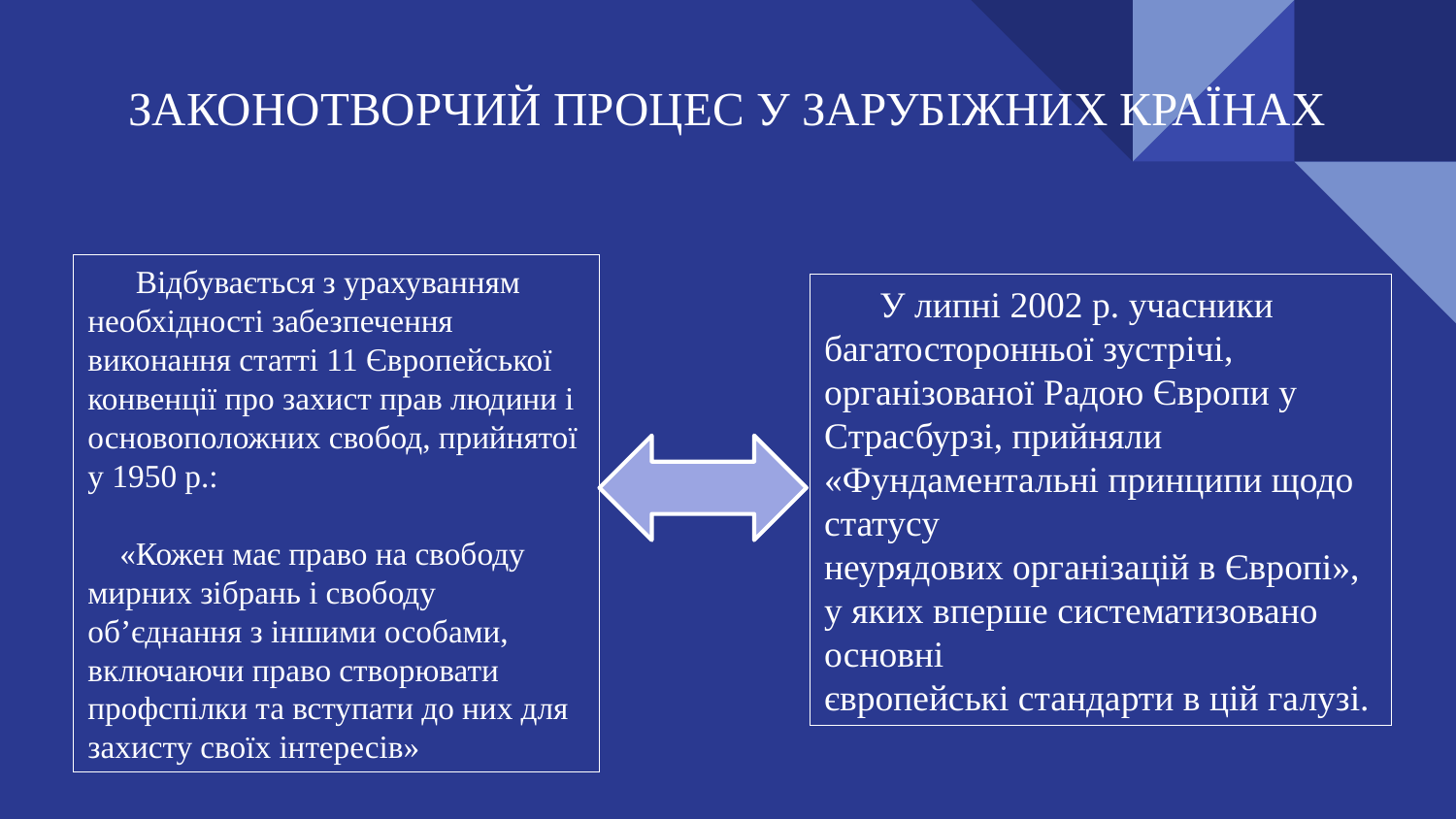

# ЗАКОНОТВОРЧИЙ ПРОЦЕС У ЗАРУБІЖНИХ КРАЇНАХ
      Відбувається з урахуванням необхідності забезпечення виконання статті 11 Європейської конвенції про захист прав людини і основоположних свобод, прийнятої у 1950 р.:

    «Кожен має право на свободу мирних зібрань і свободу об’єднання з іншими особами, включаючи право створювати профспілки та вступати до них для захисту своїх інтересів»
      У липні 2002 р. учасники багатосторонньої зустрічі, організованої Радою Європи у Страсбурзі, прийняли «Фундаментальні принципи щодо статусу
неурядових організацій в Європі», у яких вперше систематизовано основні
європейські стандарти в цій галузі.